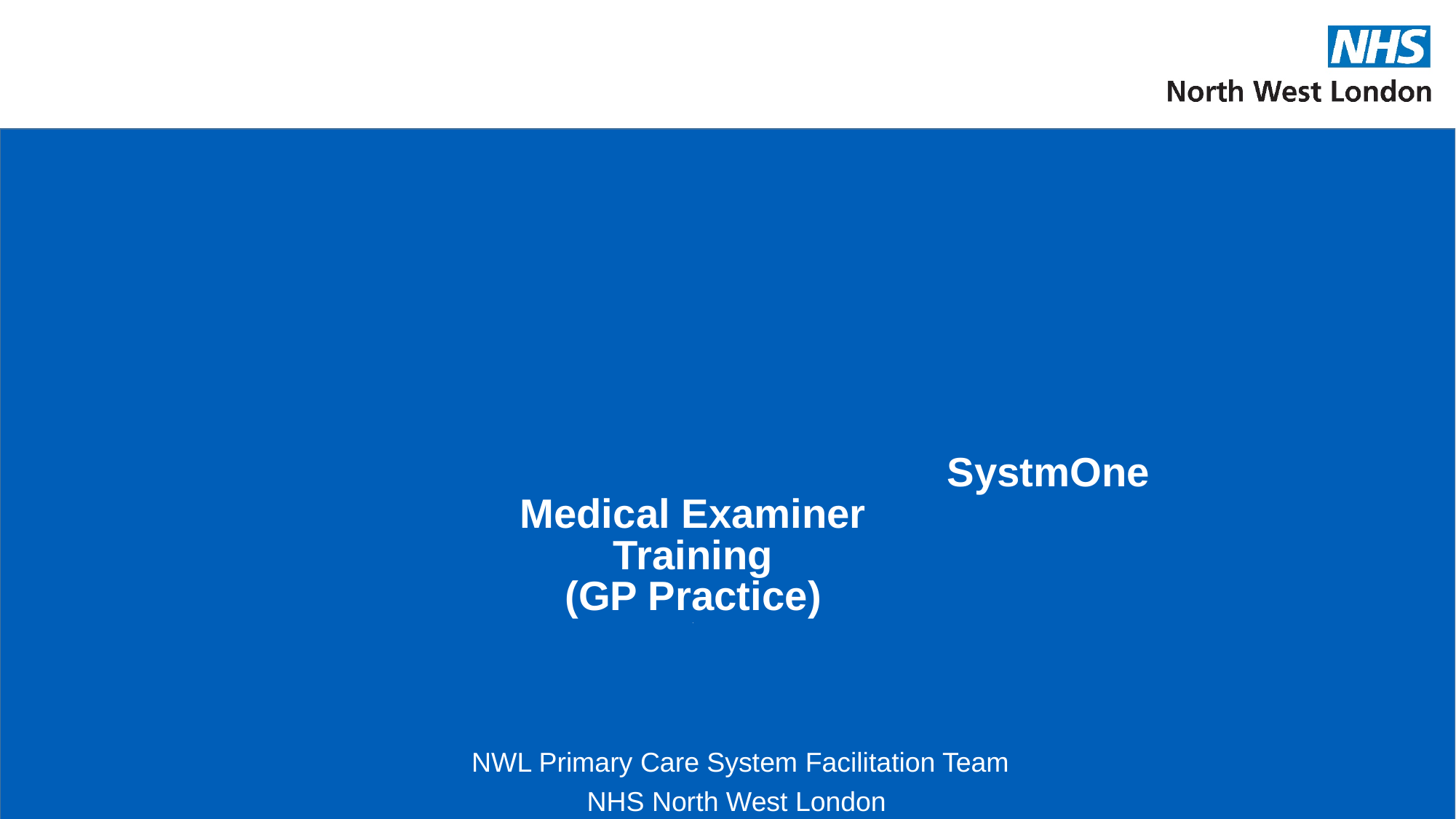

# SystmOne Medical Examiner Training (GP Practice) .
NWL Primary Care System Facilitation Team
NHS North West London